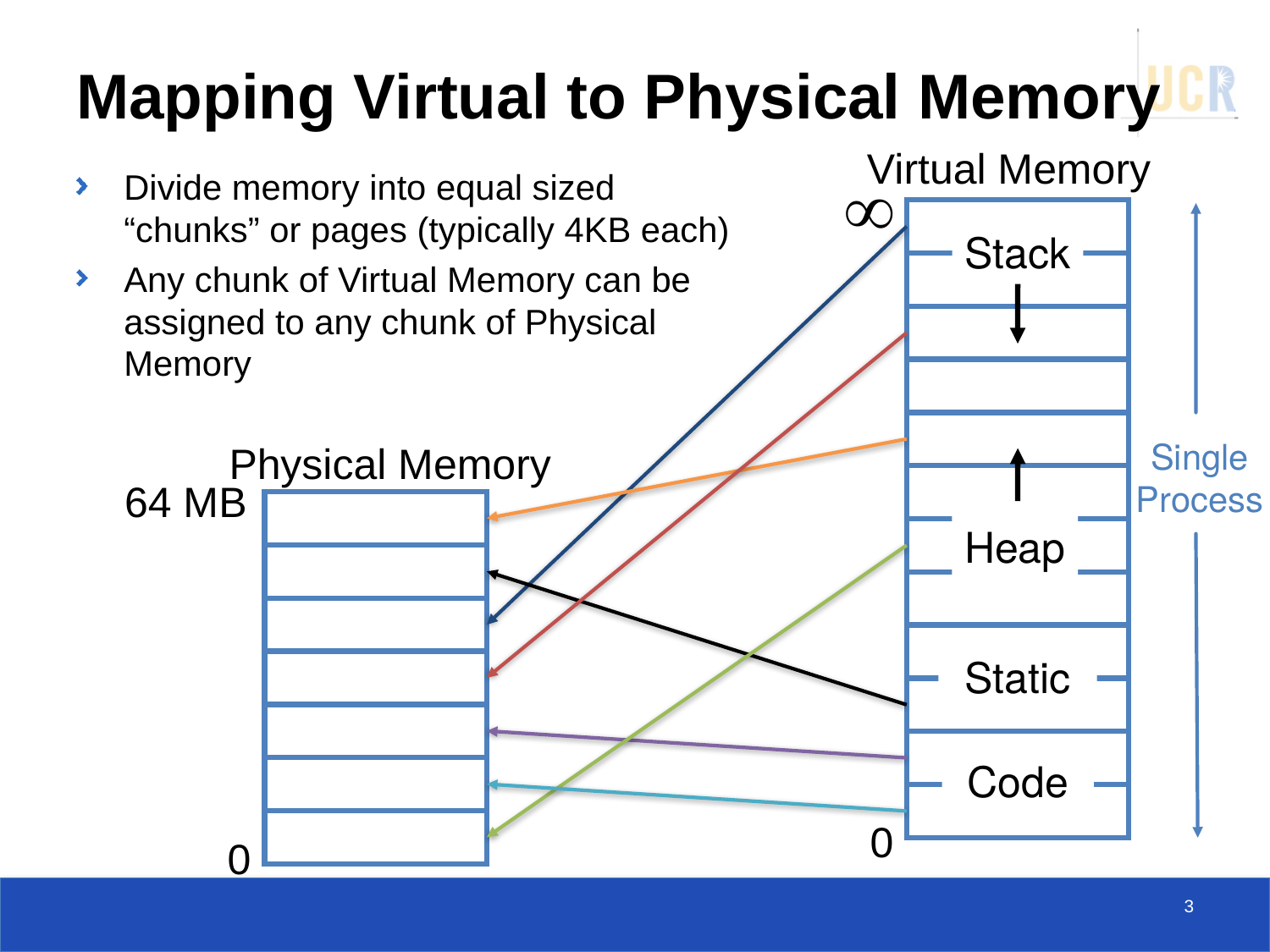

# Mapping Virtual to Physical Memory
Virtual Memory
∞
Divide memory into equal sized “chunks” or pages (typically 4KB each)
Any chunk of Virtual Memory can be assigned to any chunk of Physical Memory

Stack

Single
Process
Physical Memory

64 MB

Heap

Static
Code
0
0
3